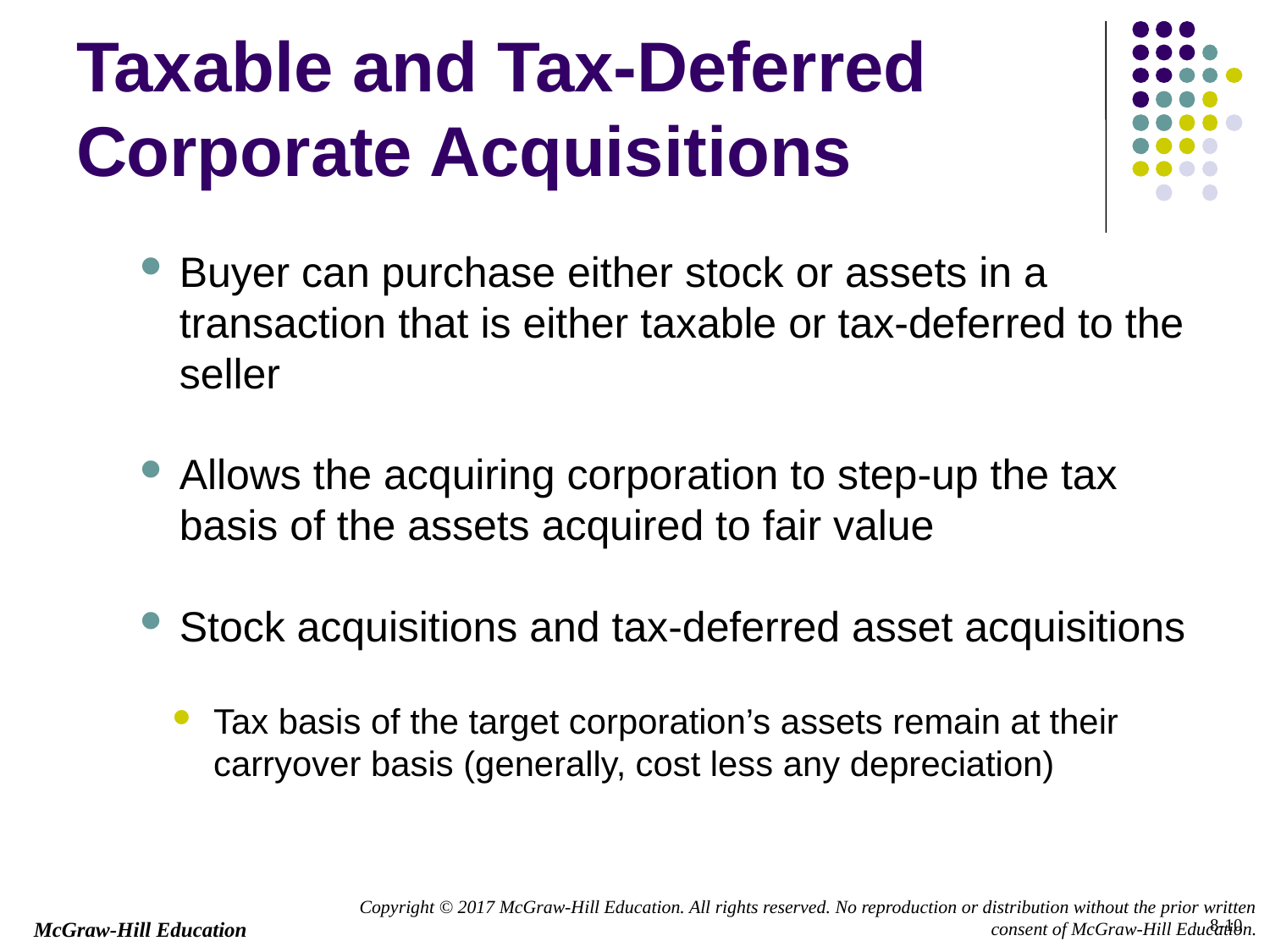

# Taxable and Tax-Deferred Corporate Acquisitions

Buyer can purchase either stock or assets in a transaction that is either taxable or tax-deferred to the seller

Allows the acquiring corporation to step-up the tax basis of the assets acquired to fair value

Stock acquisitions and tax-deferred asset acquisitions

Tax basis of the target corporation’s assets remain at their carryover basis (generally, cost less any depreciation)